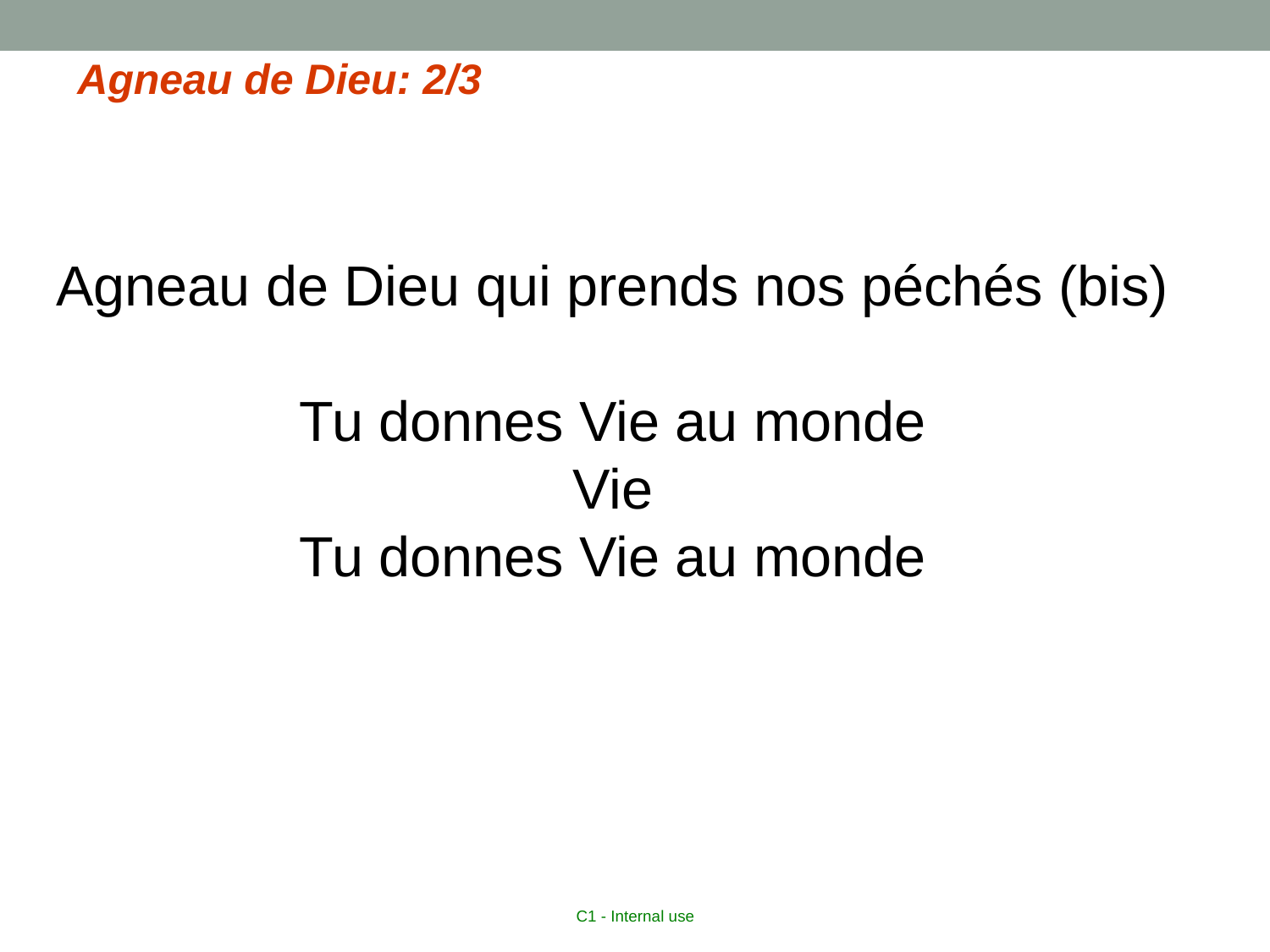

Agneau de Dieu: 2/3

Agneau de Dieu qui prends nos péchés (bis)

Tu donnes Vie au monde
Vie
Tu donnes Vie au monde